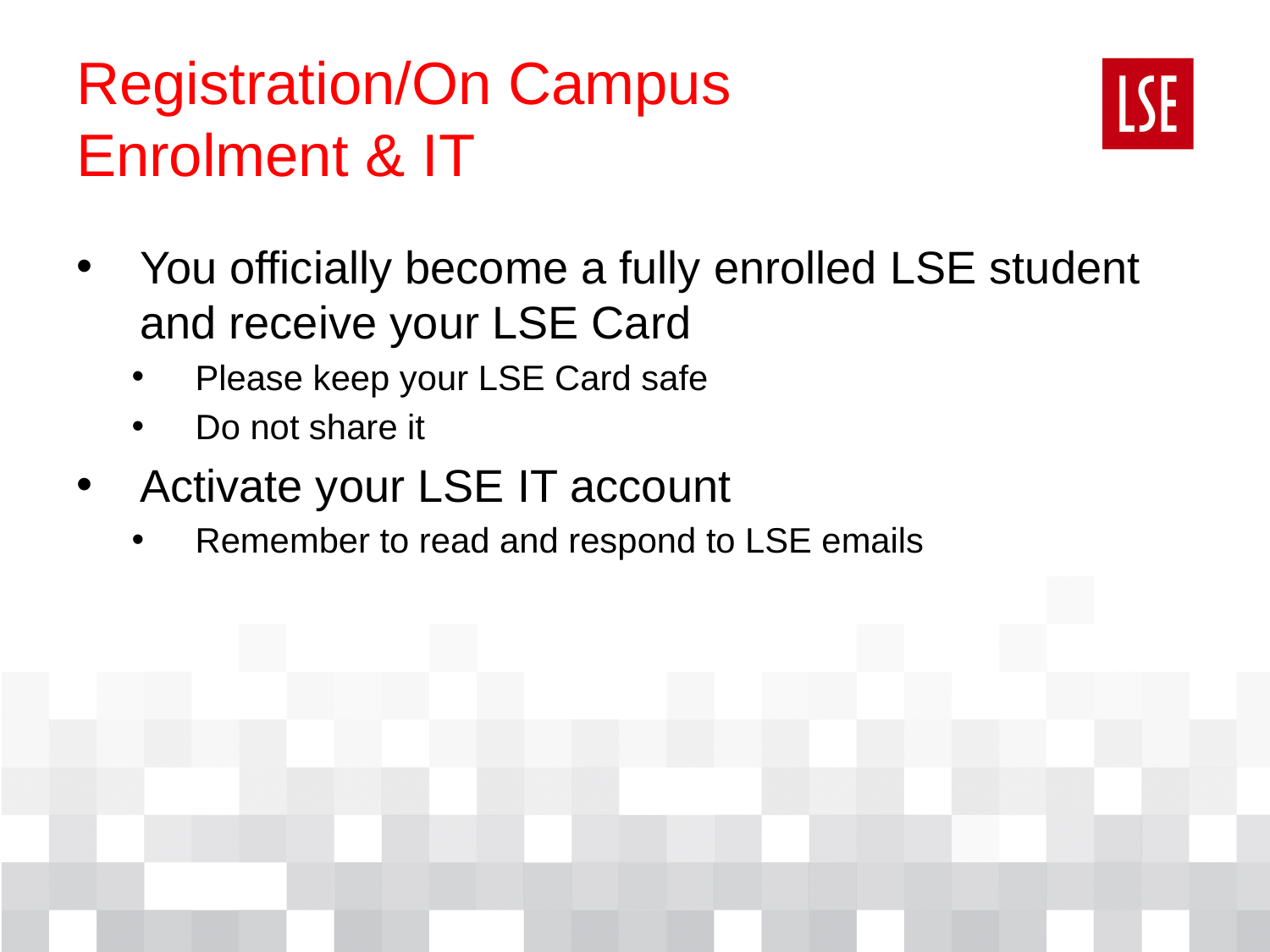

# Registration/On Campus Enrolment & IT
You officially become a fully enrolled LSE student and receive your LSE Card
Please keep your LSE Card safe
Do not share it
Activate your LSE IT account
Remember to read and respond to LSE emails